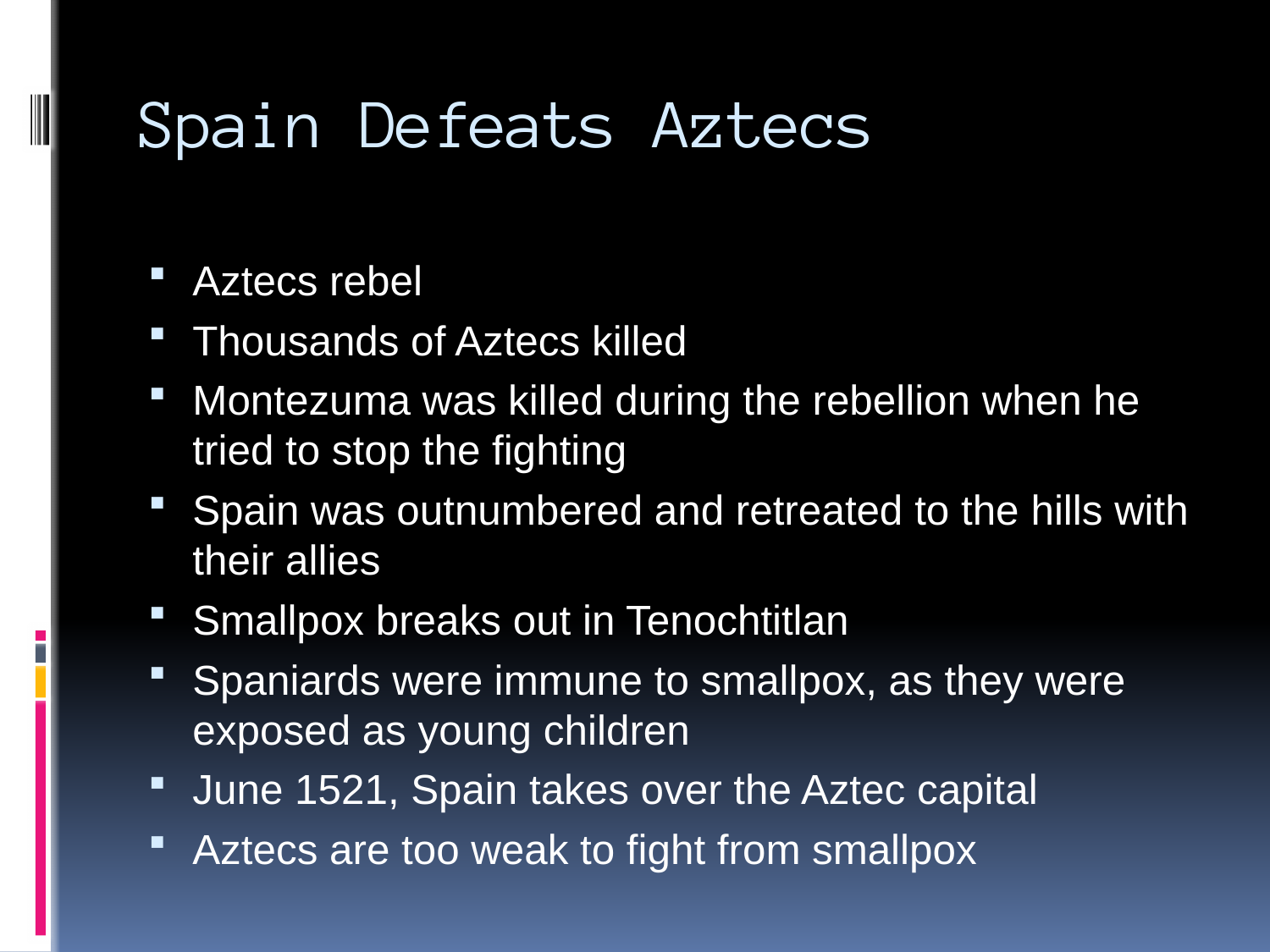

# Spain Defeats Aztecs
Aztecs rebel
Thousands of Aztecs killed
Montezuma was killed during the rebellion when he tried to stop the fighting
Spain was outnumbered and retreated to the hills with their allies
Smallpox breaks out in Tenochtitlan
Spaniards were immune to smallpox, as they were exposed as young children
June 1521, Spain takes over the Aztec capital
Aztecs are too weak to fight from smallpox